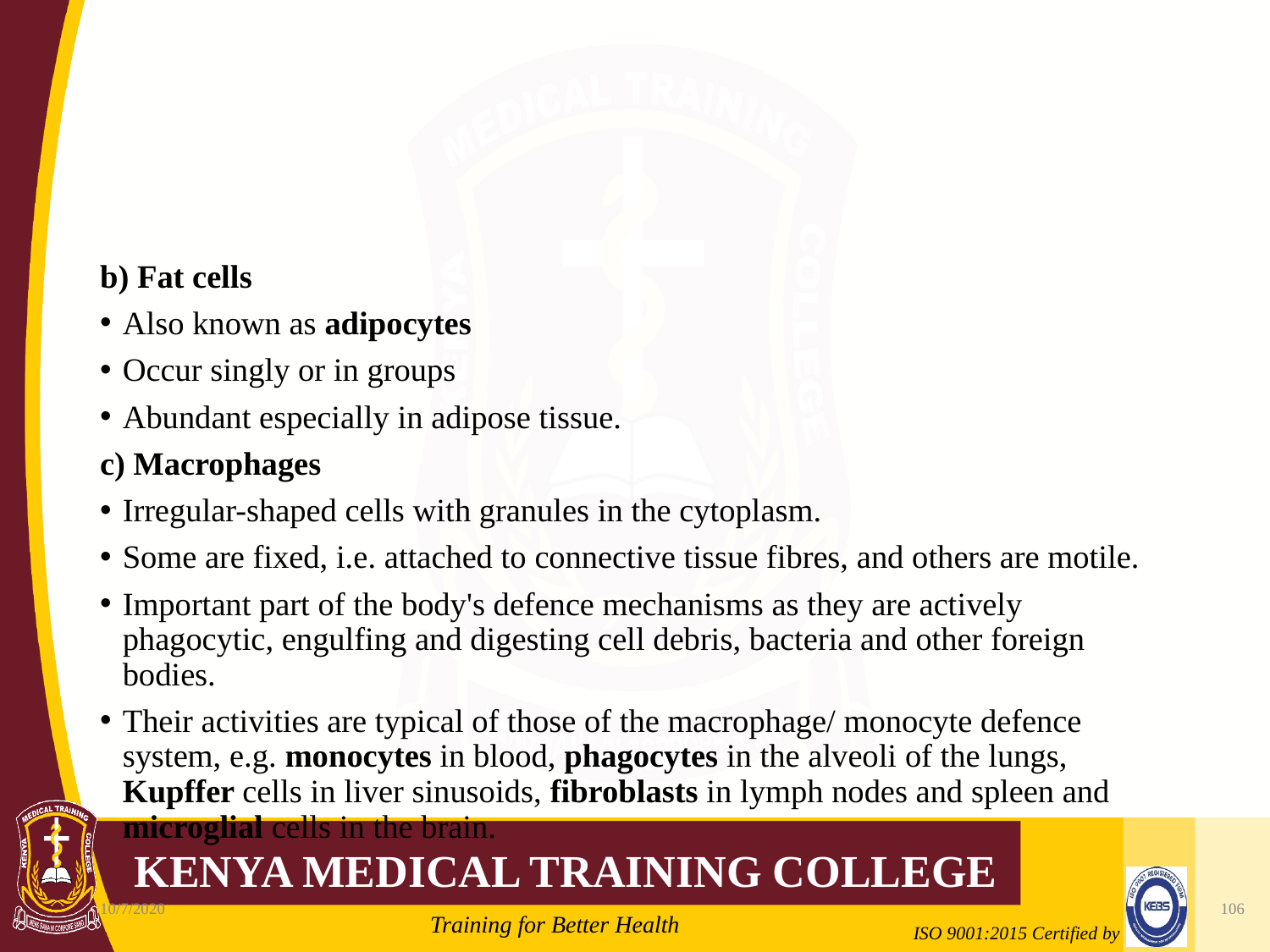

#
b) Fat cells
Also known as adipocytes
Occur singly or in groups
Abundant especially in adipose tissue.
c) Macrophages
Irregular-shaped cells with granules in the cytoplasm.
Some are fixed, i.e. attached to connective tissue fibres, and others are motile.
Important part of the body's defence mechanisms as they are actively phagocytic, engulfing and digesting cell debris, bacteria and other foreign bodies.
Their activities are typical of those of the macrophage/ monocyte defence system, e.g. monocytes in blood, phagocytes in the alveoli of the lungs, Kupffer cells in liver sinusoids, fibroblasts in lymph nodes and spleen and microglial cells in the brain.
10/7/2020
106